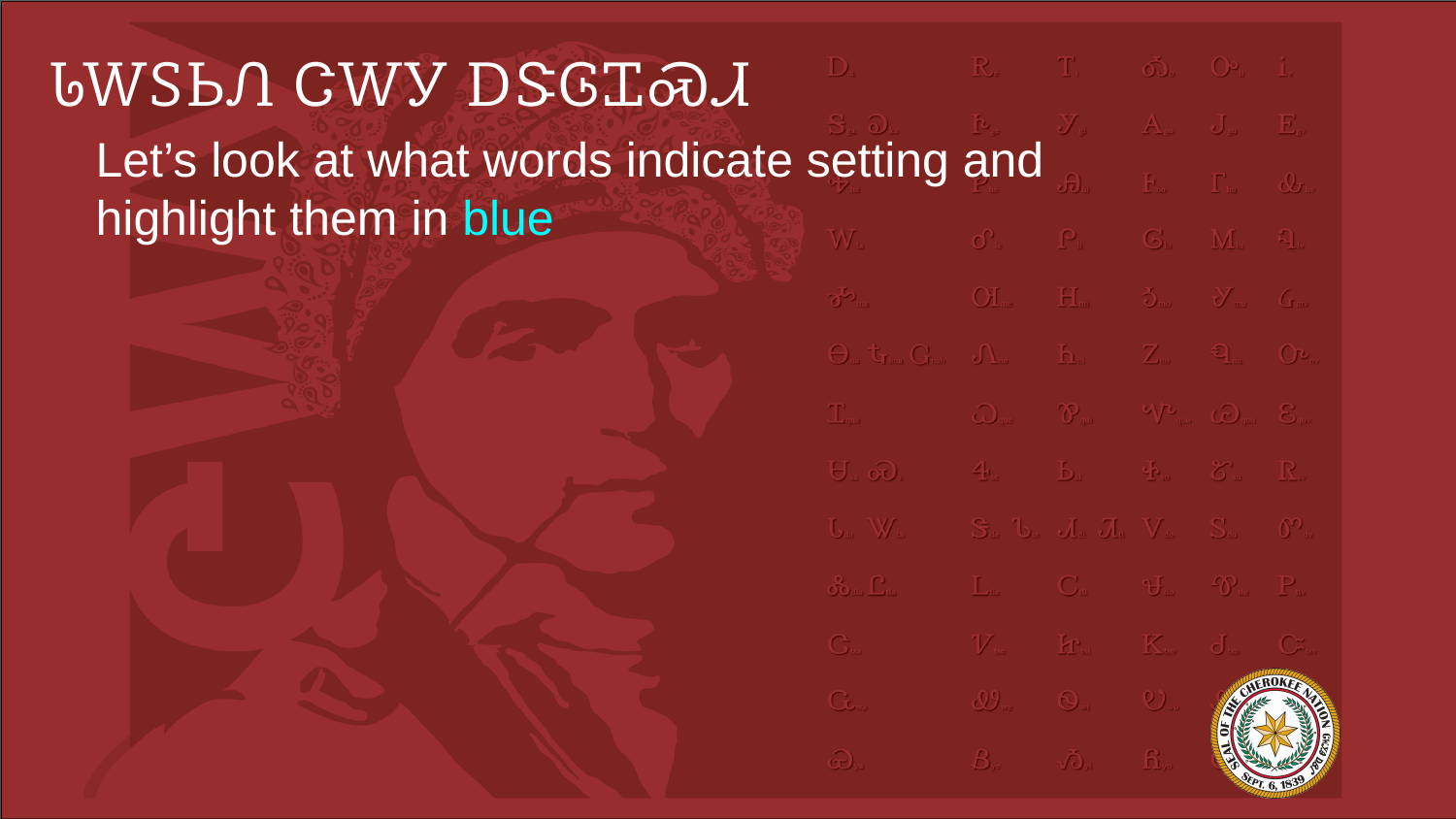

# ᏓᎳᏚᏏᏁ ᏣᎳᎩ ᎠᏕᎶᏆᏍᏗ
Let’s look at what words indicate setting and highlight them in blue